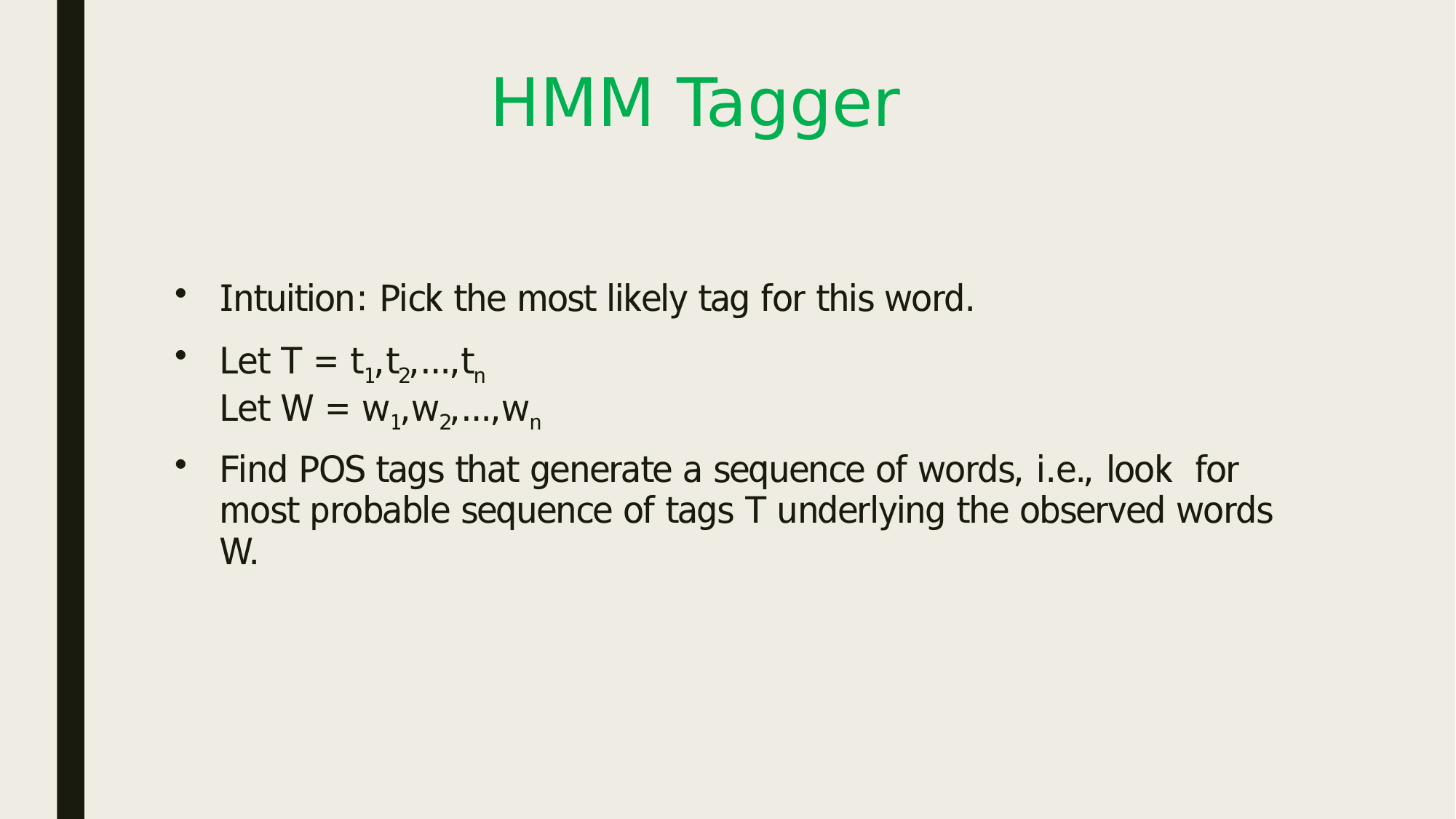

# HMM Tagger
Intuition: Pick the most likely tag for this word.
Let T = t1,t2,…,tn
Let W = w1,w2,…,wn
Find POS tags that generate a sequence of words, i.e., look  for most probable sequence of tags T underlying the observed words W.